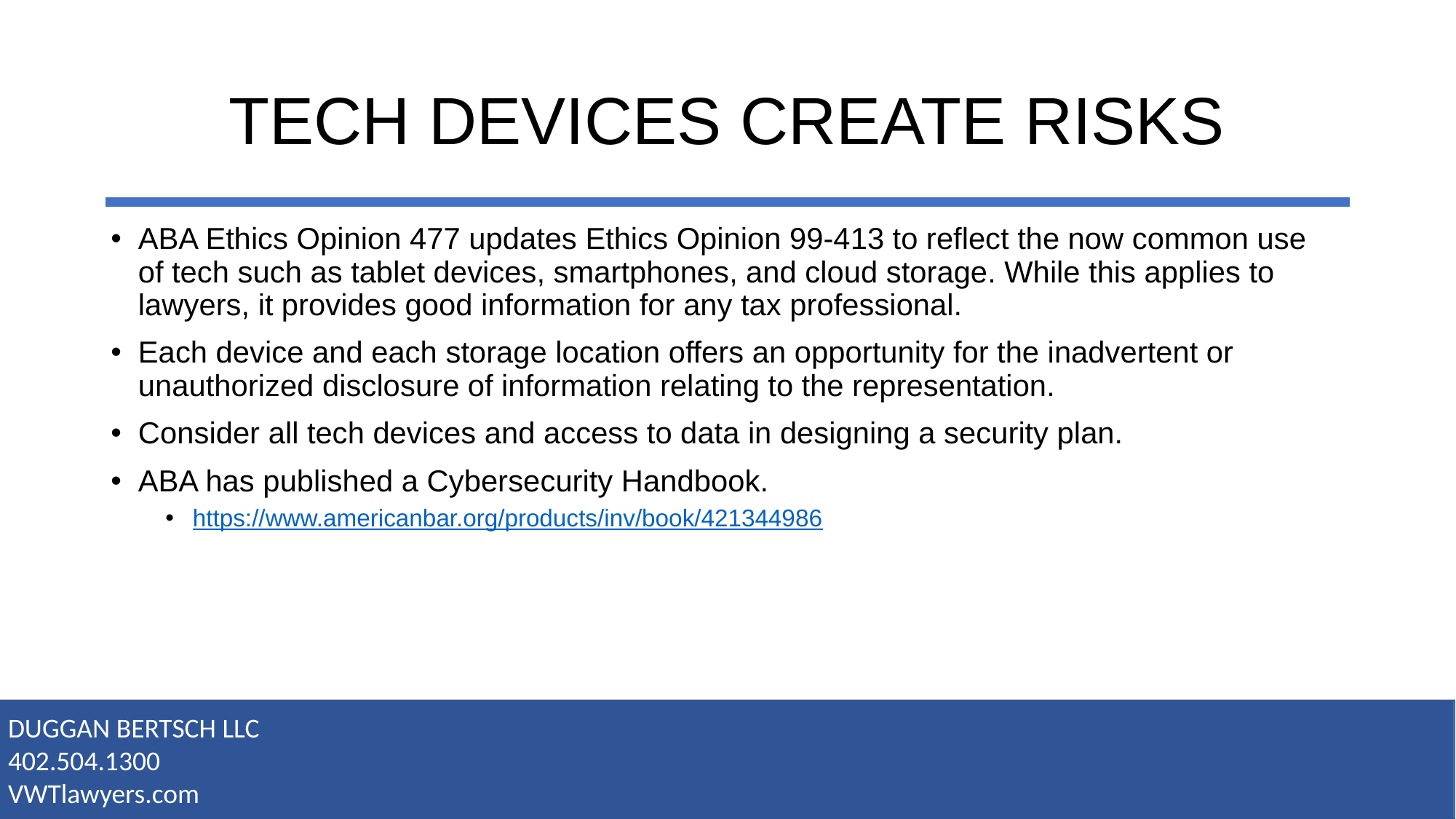

# TECH DEVICES CREATE RISKS
ABA Ethics Opinion 477 updates Ethics Opinion 99-413 to reflect the now common use of tech such as tablet devices, smartphones, and cloud storage. While this applies to lawyers, it provides good information for any tax professional.
Each device and each storage location offers an opportunity for the inadvertent or unauthorized disclosure of information relating to the representation.
Consider all tech devices and access to data in designing a security plan.
ABA has published a Cybersecurity Handbook.
https://www.americanbar.org/products/inv/book/421344986

DUGGAN BERTSCH LLC
402.504.1300
VWTlawyers.com